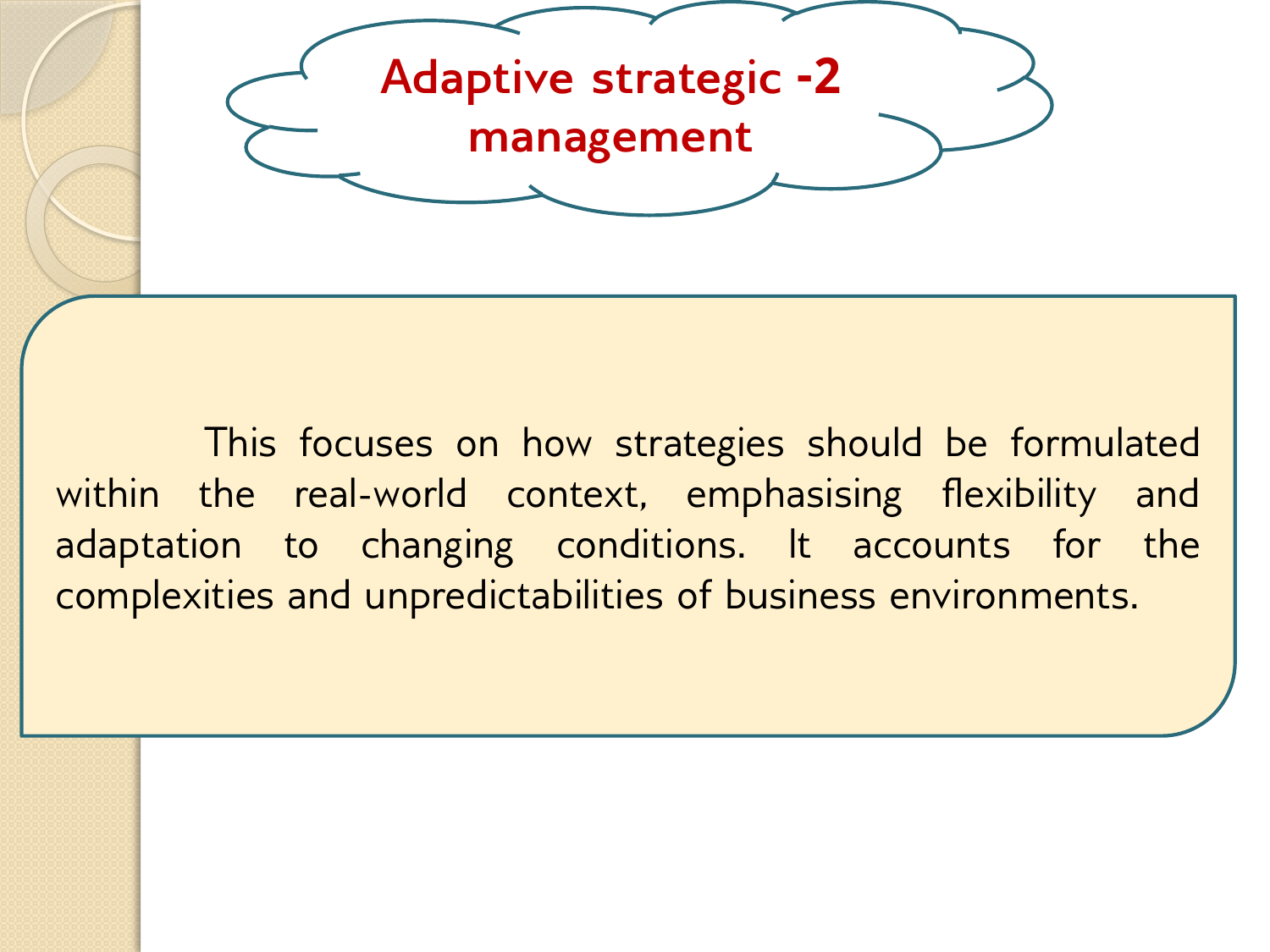

2- Adaptive strategic management

	 This focuses on how strategies should be formulated within the real-world context, emphasising flexibility and adaptation to changing conditions. It accounts for the complexities and unpredictabilities of business environments.
7